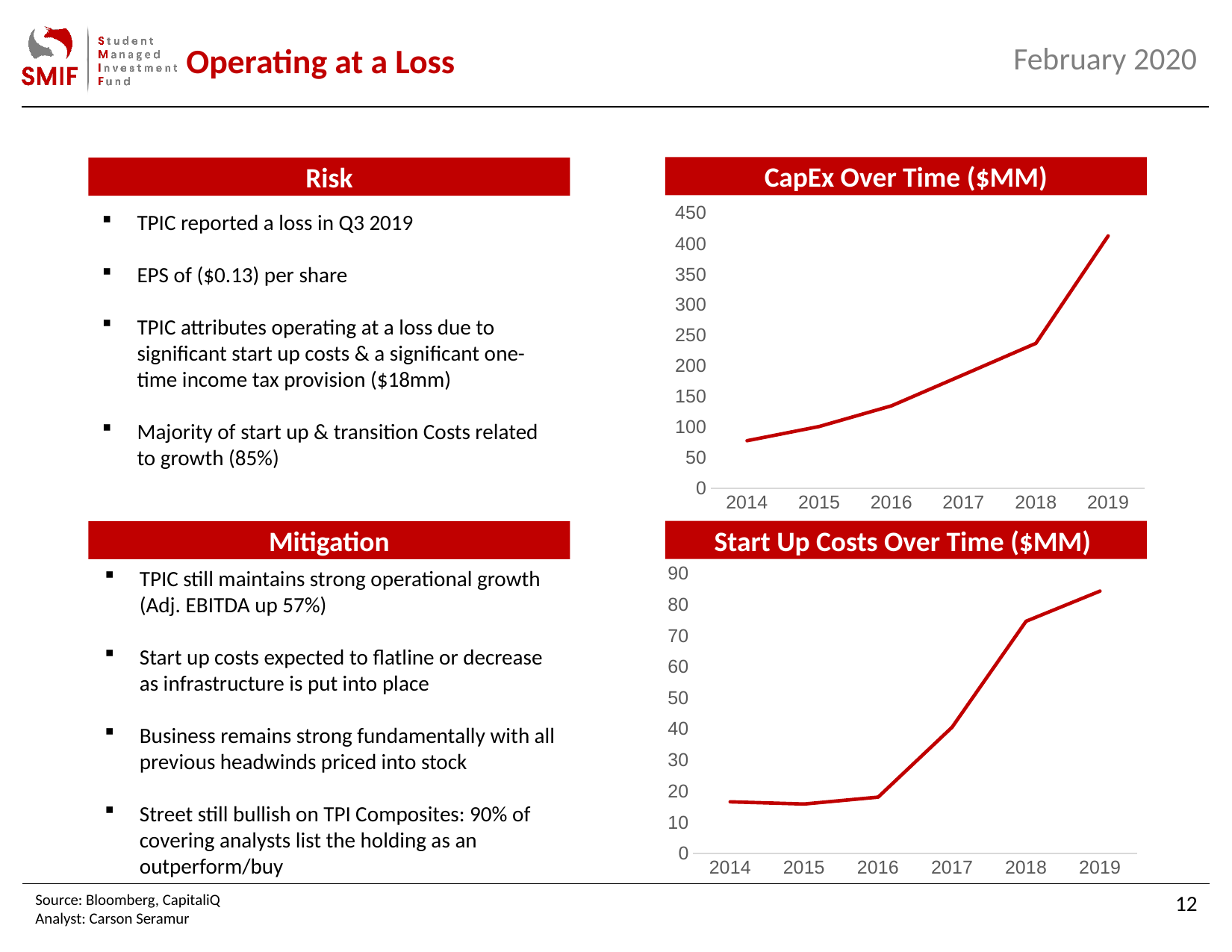

Operating at a Loss
CapEx Over Time ($MM)
Risk

### Chart

| Category | CapEx Over Time |
|---|---|
| 2014 | 77.9 |
| 2015 | 101.2 |
| 2016 | 135.0 |
| 2017 | 185.9 |
| 2018 | 237.2 |
| 2019 | 412.8 |
TPIC reported a loss in Q3 2019

EPS of ($0.13) per share

TPIC attributes operating at a loss due to significant start up costs & a significant one-time income tax provision ($18mm)

Majority of start up & transition Costs related to growth (85%)

Start Up Costs Over Time ($MM)
Mitigation

### Chart

| Category | Series 1 |
|---|---|
| 2014 | 16.6 |
| 2015 | 15.9 |
| 2016 | 18.1 |
| 2017 | 40.6 |
| 2018 | 74.7 |
| 2019 | 84.4 |
TPIC still maintains strong operational growth (Adj. EBITDA up 57%)

Start up costs expected to flatline or decrease as infrastructure is put into place

Business remains strong fundamentally with all previous headwinds priced into stock

Street still bullish on TPI Composites: 90% of covering analysts list the holding as an outperform/buy
12
Source: Bloomberg, CapitaliQ
Analyst: Carson Seramur